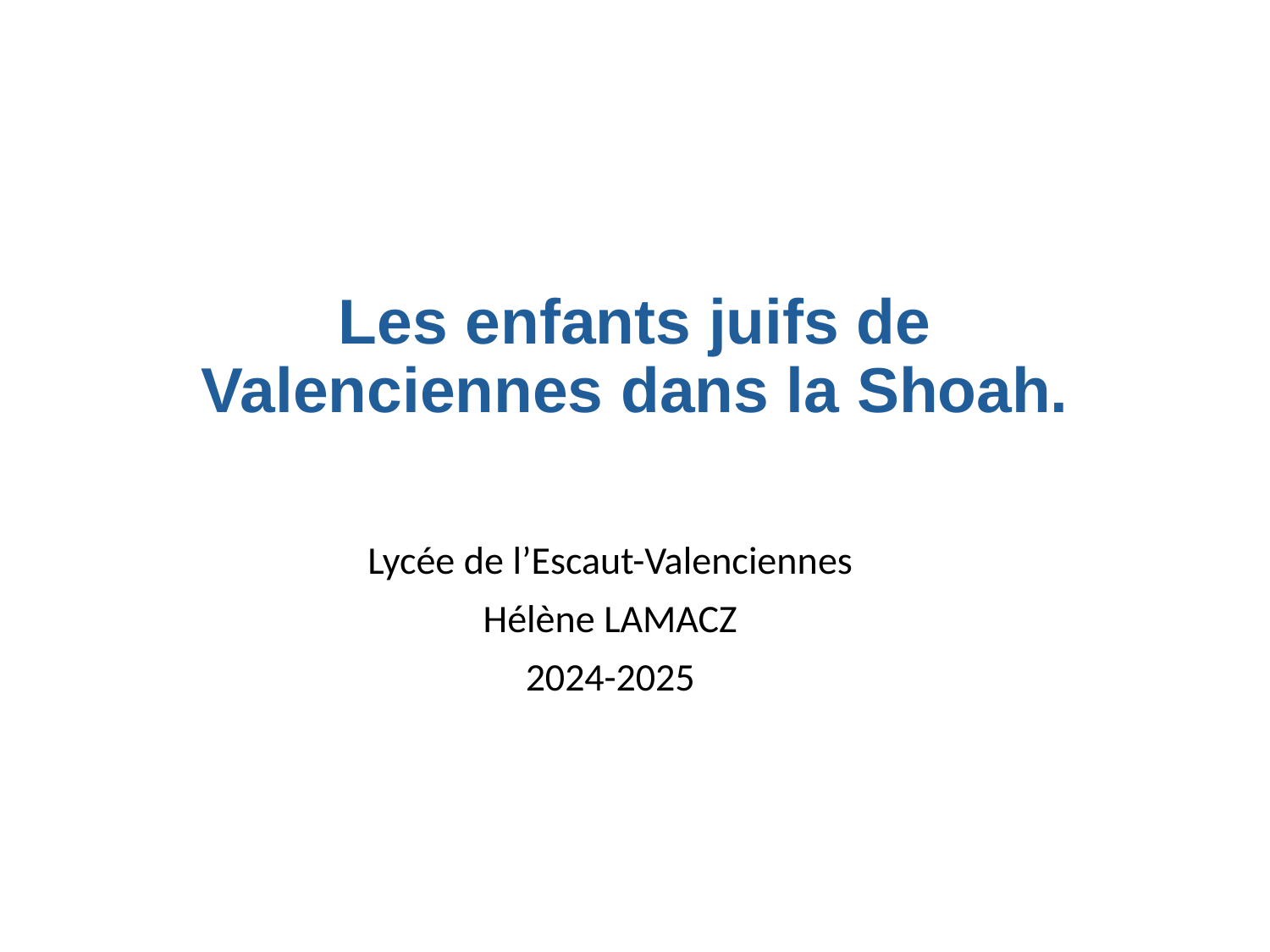

# Les enfants juifs de Valenciennes dans la Shoah.
Lycée de l’Escaut-Valenciennes
Hélène LAMACZ
2024-2025